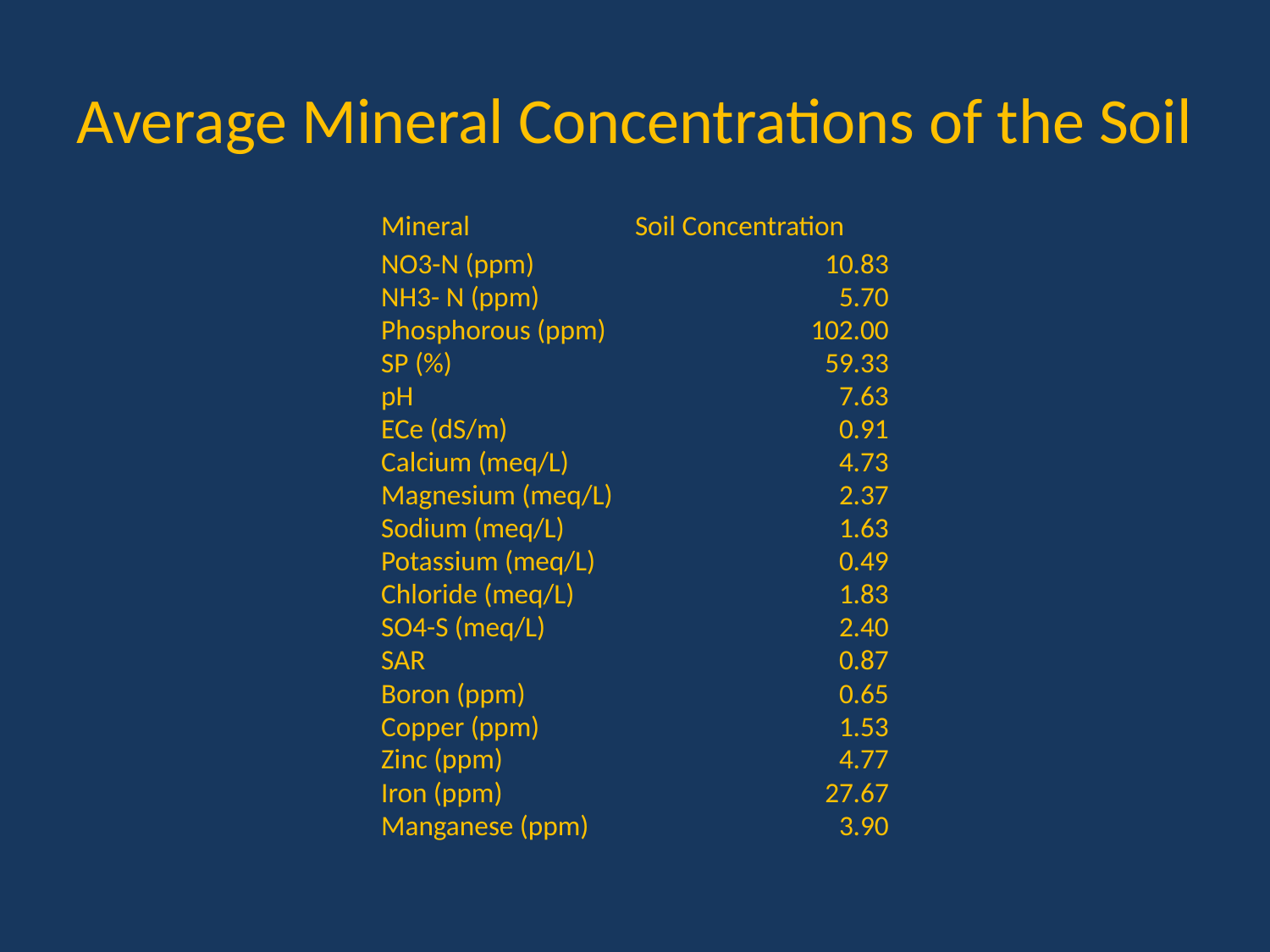

# Average Mineral Concentrations of the Soil
| Mineral | Soil Concentration |
| --- | --- |
| NO3-N (ppm) | 10.83 |
| NH3- N (ppm) | 5.70 |
| Phosphorous (ppm) | 102.00 |
| SP (%) | 59.33 |
| pH | 7.63 |
| ECe (dS/m) | 0.91 |
| Calcium (meq/L) | 4.73 |
| Magnesium (meq/L) | 2.37 |
| Sodium (meq/L) | 1.63 |
| Potassium (meq/L) | 0.49 |
| Chloride (meq/L) | 1.83 |
| SO4-S (meq/L) | 2.40 |
| SAR | 0.87 |
| Boron (ppm) | 0.65 |
| Copper (ppm) | 1.53 |
| Zinc (ppm) | 4.77 |
| Iron (ppm) | 27.67 |
| Manganese (ppm) | 3.90 |